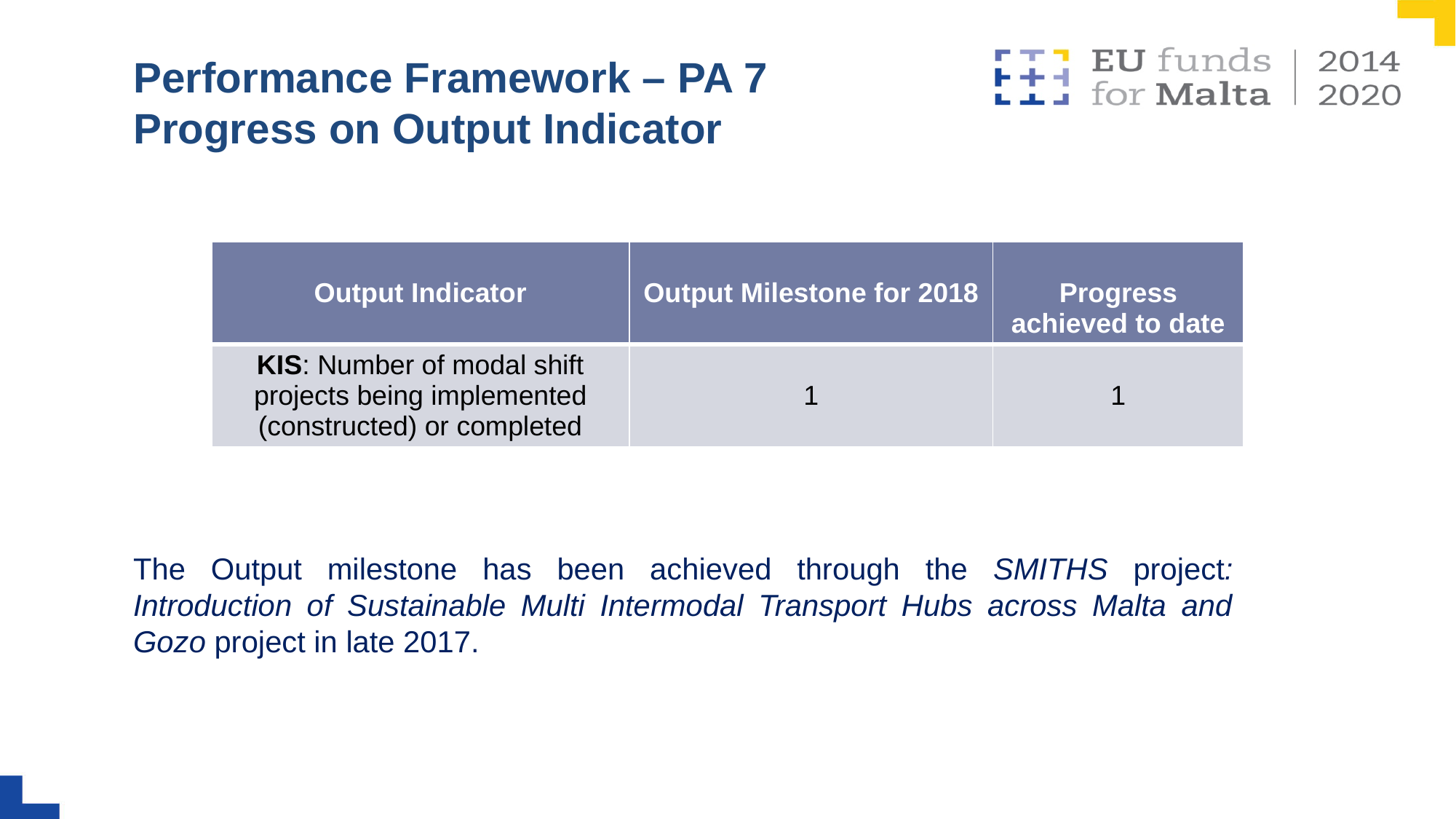

# Performance Framework – PA 7 Progress on Output Indicator
| Output Indicator | Output Milestone for 2018 | Progress achieved to date |
| --- | --- | --- |
| KIS: Number of modal shift projects being implemented (constructed) or completed | 1 | 1 |
The Output milestone has been achieved through the SMITHS project: Introduction of Sustainable Multi Intermodal Transport Hubs across Malta and Gozo project in late 2017.